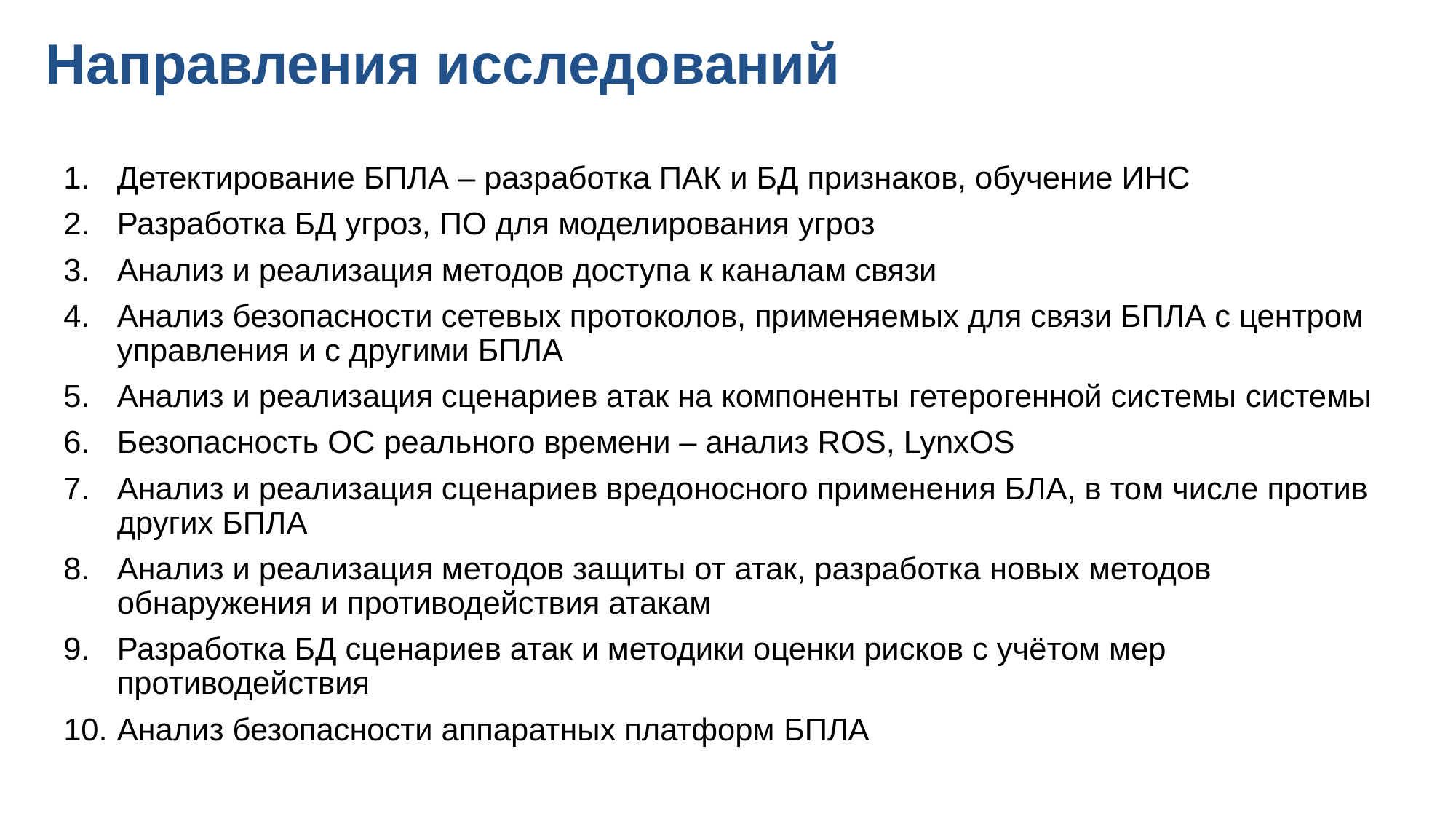

Направления исследований
Детектирование БПЛА – разработка ПАК и БД признаков, обучение ИНС
Разработка БД угроз, ПО для моделирования угроз
Анализ и реализация методов доступа к каналам связи
Анализ безопасности сетевых протоколов, применяемых для связи БПЛА с центром управления и с другими БПЛА
Анализ и реализация сценариев атак на компоненты гетерогенной системы системы
Безопасность ОС реального времени – анализ ROS, LynxOS
Анализ и реализация сценариев вредоносного применения БЛА, в том числе против других БПЛА
Анализ и реализация методов защиты от атак, разработка новых методов обнаружения и противодействия атакам
Разработка БД сценариев атак и методики оценки рисков с учётом мер противодействия
Анализ безопасности аппаратных платформ БПЛА